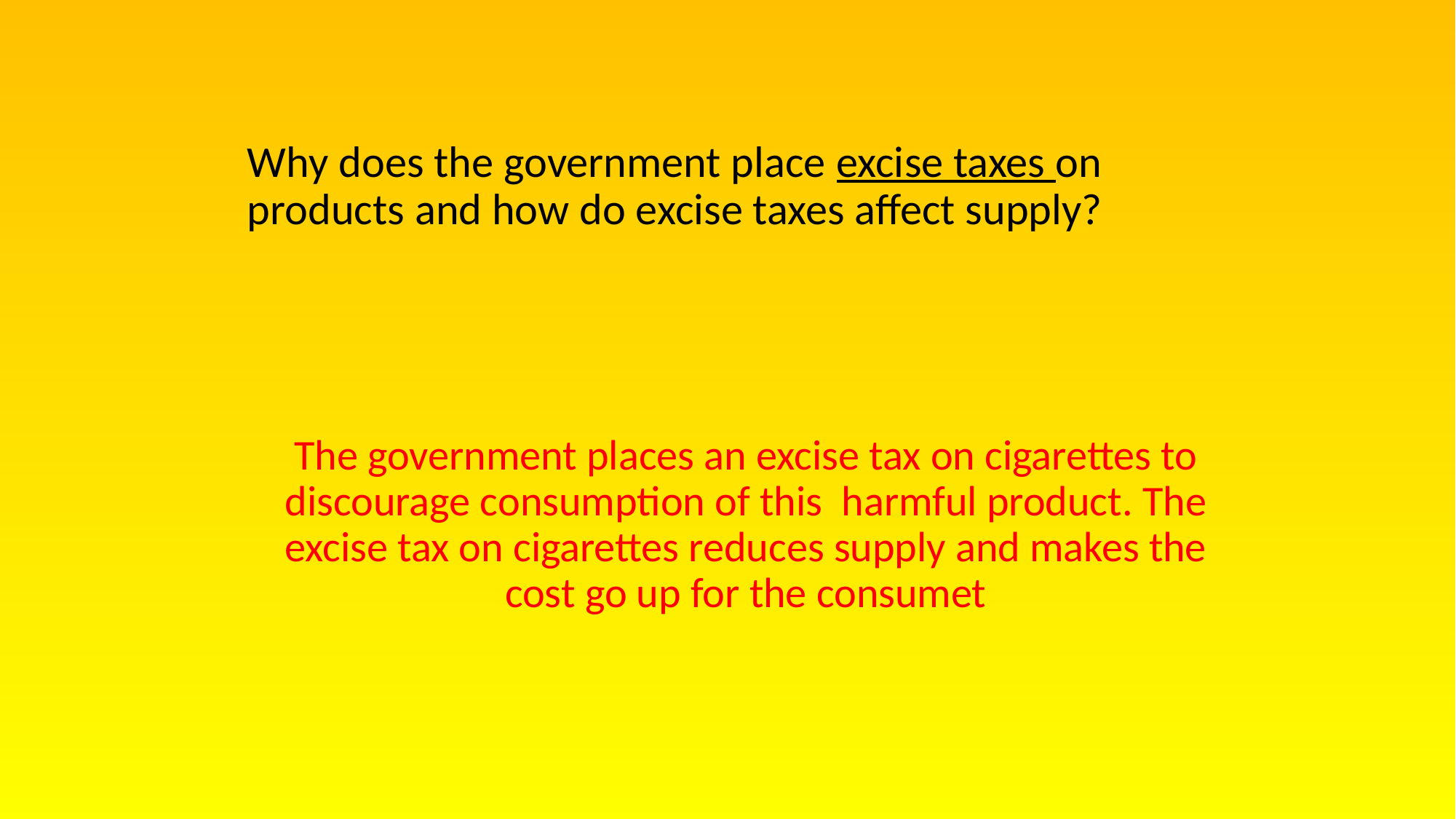

# Why does the government place excise taxes on products and how do excise taxes affect supply?
The government places an excise tax on cigarettes to discourage consumption of this  harmful product. The excise tax on cigarettes reduces supply and makes the cost go up for the consumet